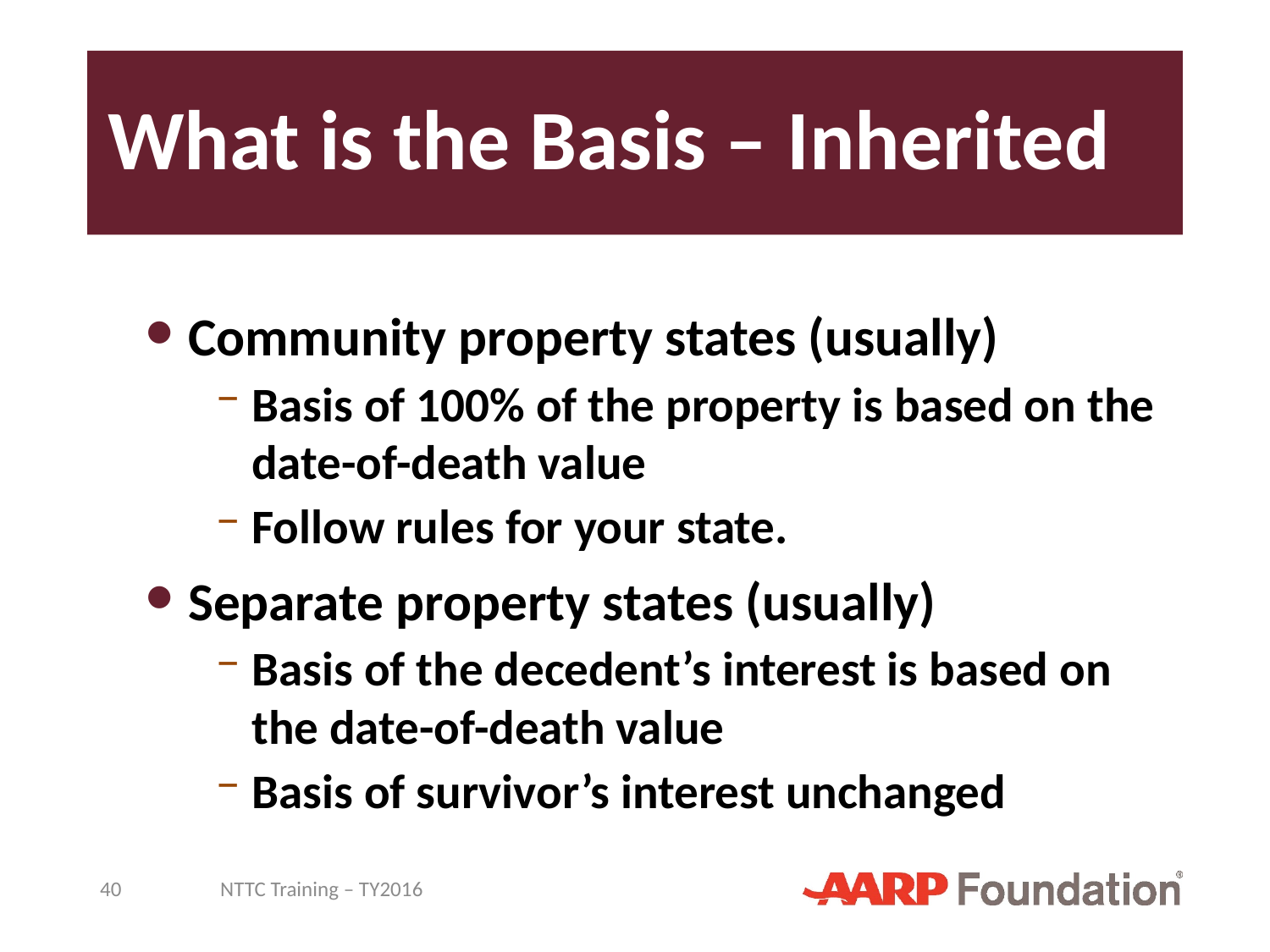

# What is the Basis – Inherited
Community property states (usually)
Basis of 100% of the property is based on the date-of-death value
Follow rules for your state.
Separate property states (usually)
Basis of the decedent’s interest is based on the date-of-death value
Basis of survivor’s interest unchanged
40
NTTC Training – TY2016